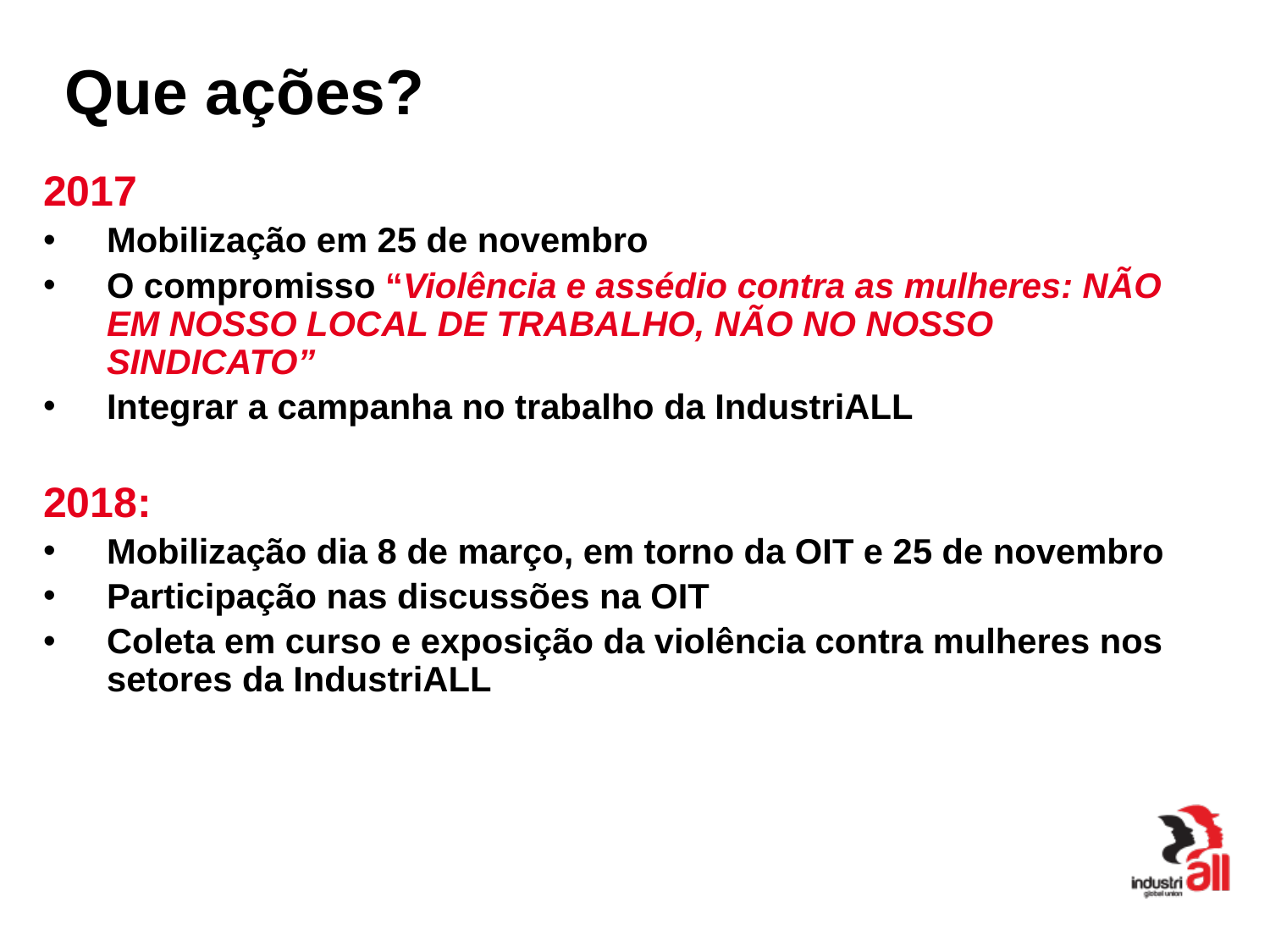

# Que ações?
2017
Mobilização em 25 de novembro
O compromisso “Violência e assédio contra as mulheres: NÃO EM NOSSO LOCAL DE TRABALHO, NÃO NO NOSSO SINDICATO”
Integrar a campanha no trabalho da IndustriALL

2018:
Mobilização dia 8 de março, em torno da OIT e 25 de novembro
Participação nas discussões na OIT
Coleta em curso e exposição da violência contra mulheres nos setores da IndustriALL